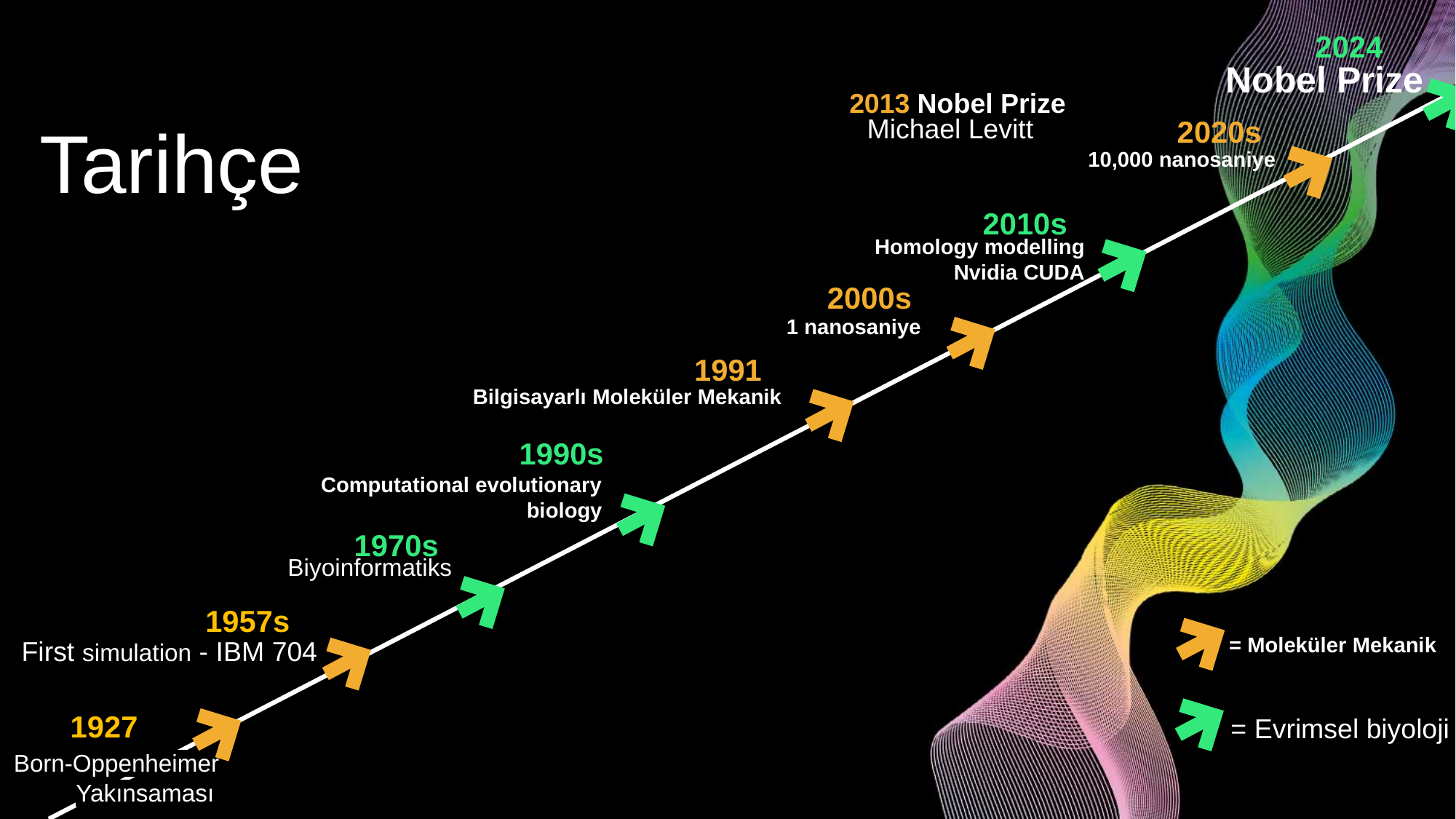

2024
Nobel Prize
2013 Nobel Prize

Tarihçe
Michael Levitt
2020s
10,000 nanosaniye

2010s
Homology modelling
Nvidia CUDA

2000s
1 nanosaniye

1991
Bilgisayarlı Moleküler Mekanik

1990s
Computational evolutionary biology

1970s
Biyoinformatiks

1957s

= Moleküler Mekanik
First simulation - IBM 704

1927

= Evrimsel biyoloji

Born-Oppenheimer Yakınsaması